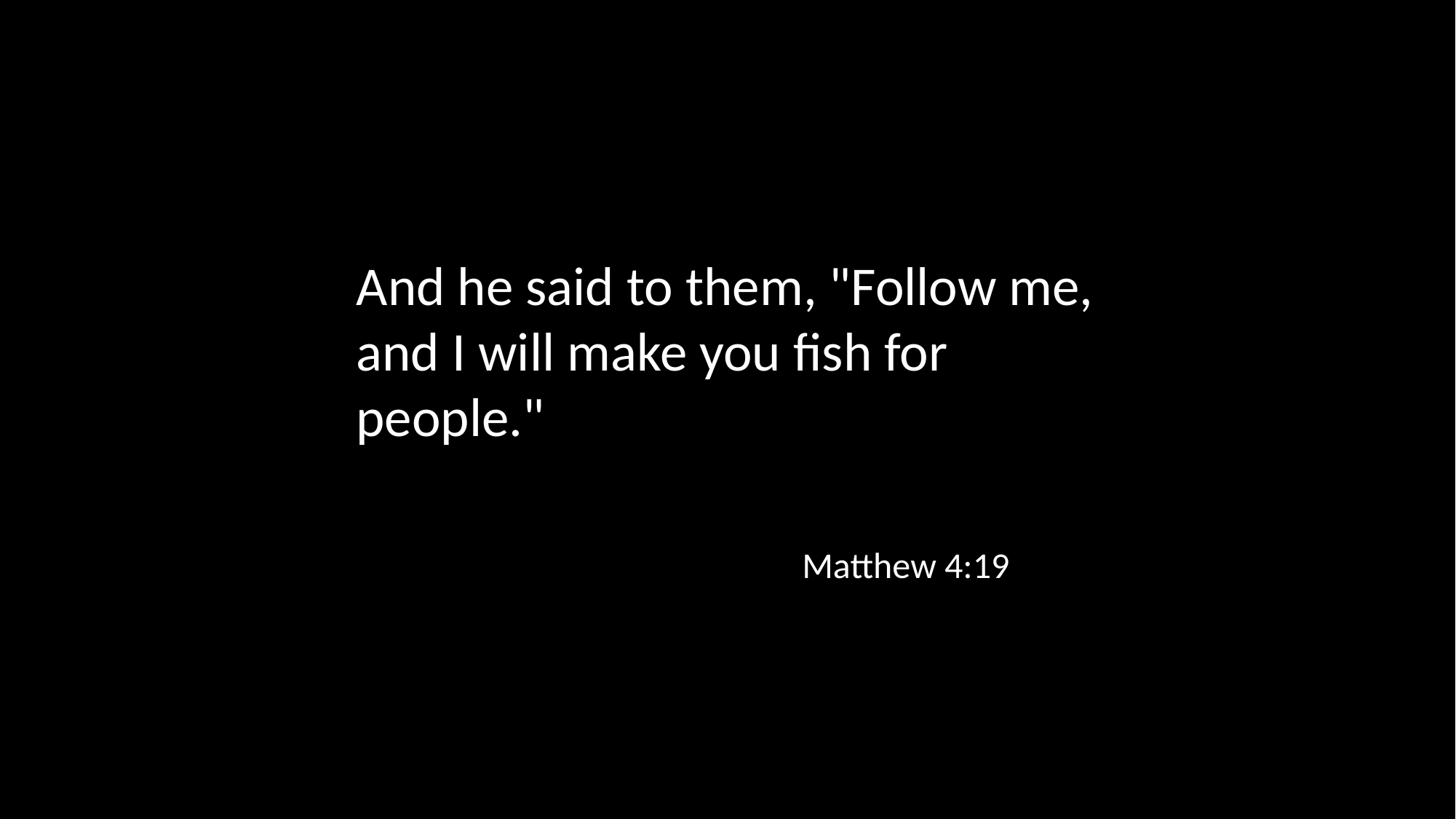

And he said to them, "Follow me, and I will make you fish for people."
Matthew 4:19